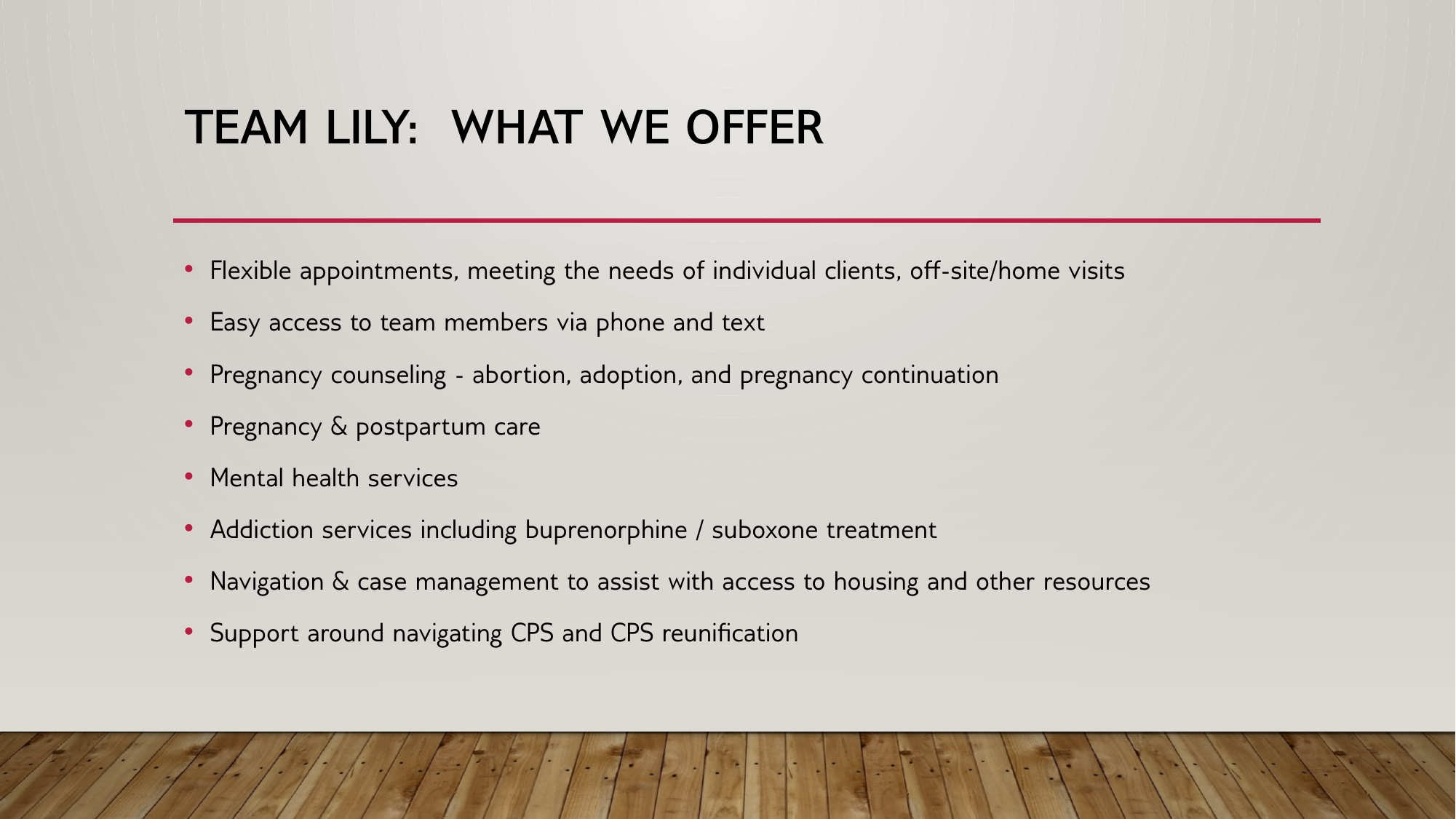

# Team Lily:  what we offer
Flexible appointments, meeting the needs of individual clients, off-site/home visits
Easy access to team members via phone and text
Pregnancy counseling - abortion, adoption, and pregnancy continuation
Pregnancy & postpartum care
Mental health services
Addiction services including buprenorphine / suboxone treatment
Navigation & case management to assist with access to housing and other resources
Support around navigating CPS and CPS reunification